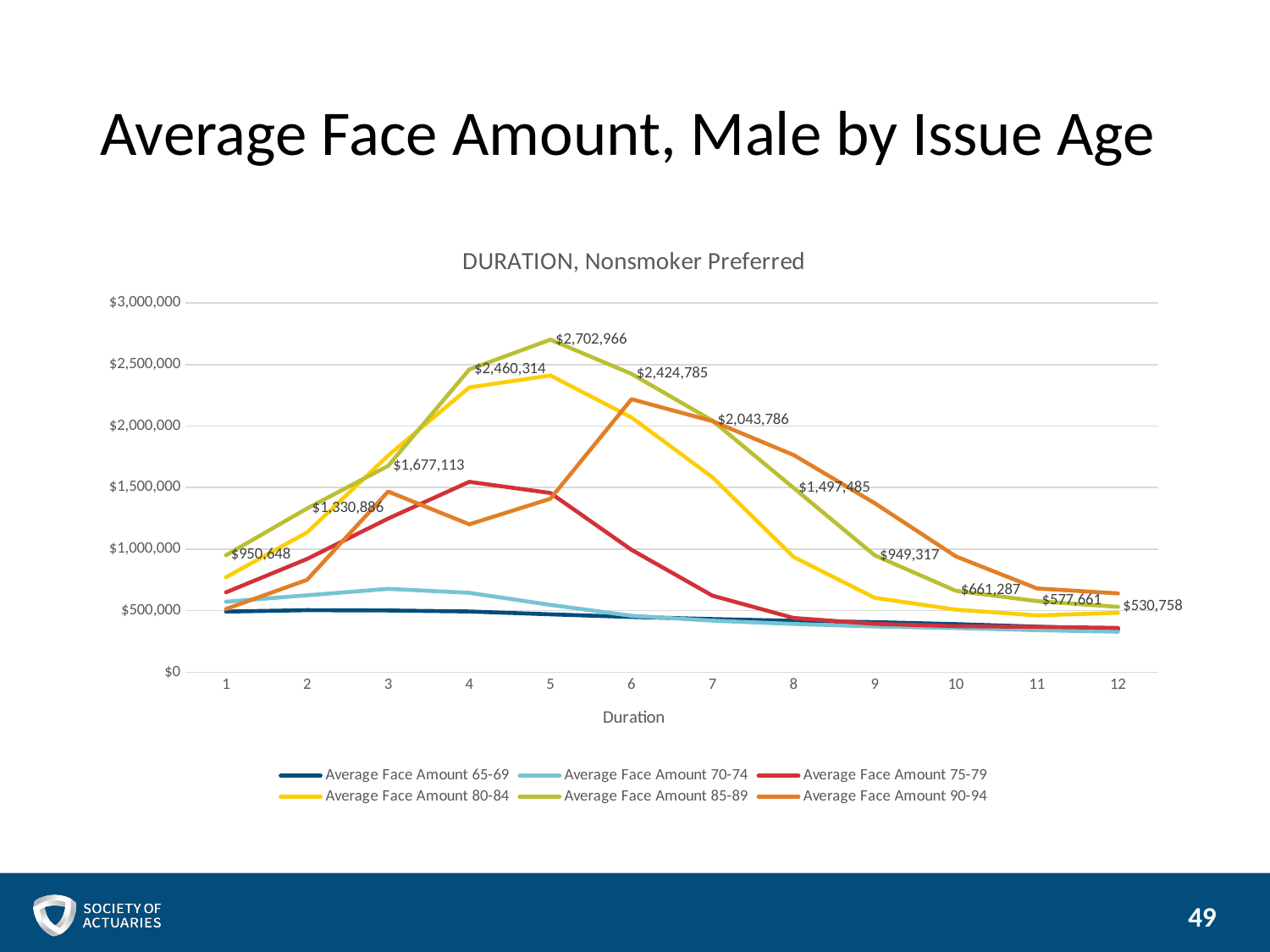

# Average Face Amount, Male by Issue Age

### Chart: DURATION, Nonsmoker Preferred

| Category | Average Face Amount 65-69 | Average Face Amount 70-74 | Average Face Amount 75-79 | Average Face Amount 80-84 | Average Face Amount 85-89 | Average Face Amount 90-94 |
|---|---|---|---|---|---|---|
| 1 | 492606.6629618504 | 572444.5634683511 | 648606.6375086866 | 771285.72991522 | 950647.5719298245 | 513635.12 |
| 2 | 503803.2049420151 | 624795.7375132302 | 919965.2087175188 | 1135911.378459237 | 1330885.6848137535 | 750411.3478260869 |
| 3 | 501159.95259538374 | 677319.9736607856 | 1248499.9076094865 | 1760906.3402086871 | 1677112.832236842 | 1468401.5277777778 |
| 4 | 493109.32052285405 | 644696.3764060835 | 1547306.9867529266 | 2314316.4074011203 | 2460313.67 | 1201592.676056338 |
| 5 | 470014.0108391278 | 547010.2525549207 | 1456589.275006726 | 2411693.651145038 | 2702966.412487709 | 1409878.8219178081 |
| 6 | 448459.0751466982 | 458259.042610481 | 994369.108922211 | 2070452.878742664 | 2424784.7106342693 | 2218705.1518691587 |
| 7 | 431478.97325573536 | 418367.8251030284 | 621689.4332404261 | 1583709.5752829334 | 2043785.8714900075 | 2039947.0703363915 |
| 8 | 417389.19150698604 | 391880.18714230973 | 440329.7639934424 | 936181.3310804802 | 1497484.78062749 | 1765123.1268403172 |
| 9 | 406743.5604935675 | 371337.6314985056 | 392432.45916636375 | 604083.4543750533 | 949316.7786432161 | 1373672.6874251496 |
| 10 | 390345.8730945893 | 358637.6880572003 | 373936.17864054185 | 508458.1675963047 | 661286.5751421609 | 940622.699844479 |
| 11 | 369767.5210883733 | 341149.02254116745 | 368210.8098082801 | 461186.44994085387 | 577661.274268617 | 680332.4952830189 |
| 12 | 348275.43240882887 | 328763.0941452198 | 359528.92772337294 | 482268.63486421155 | 530757.7406542056 | 640187.7805343511 |
49